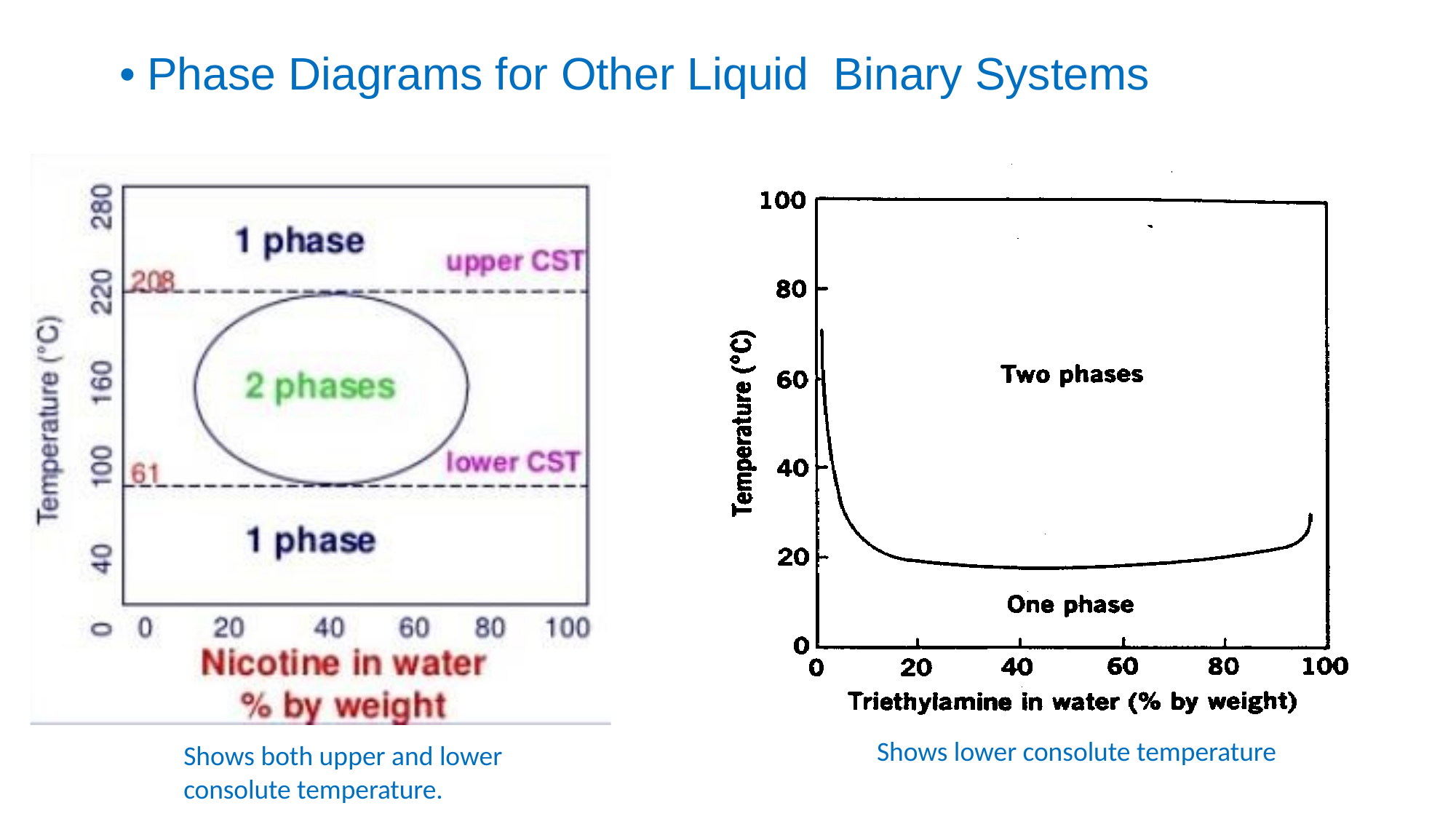

•
Phase
Diagrams
for
Other
Liquid
Binary
Systems

Shows lower consolute temperature
Shows both upper and lower
consolute temperature.